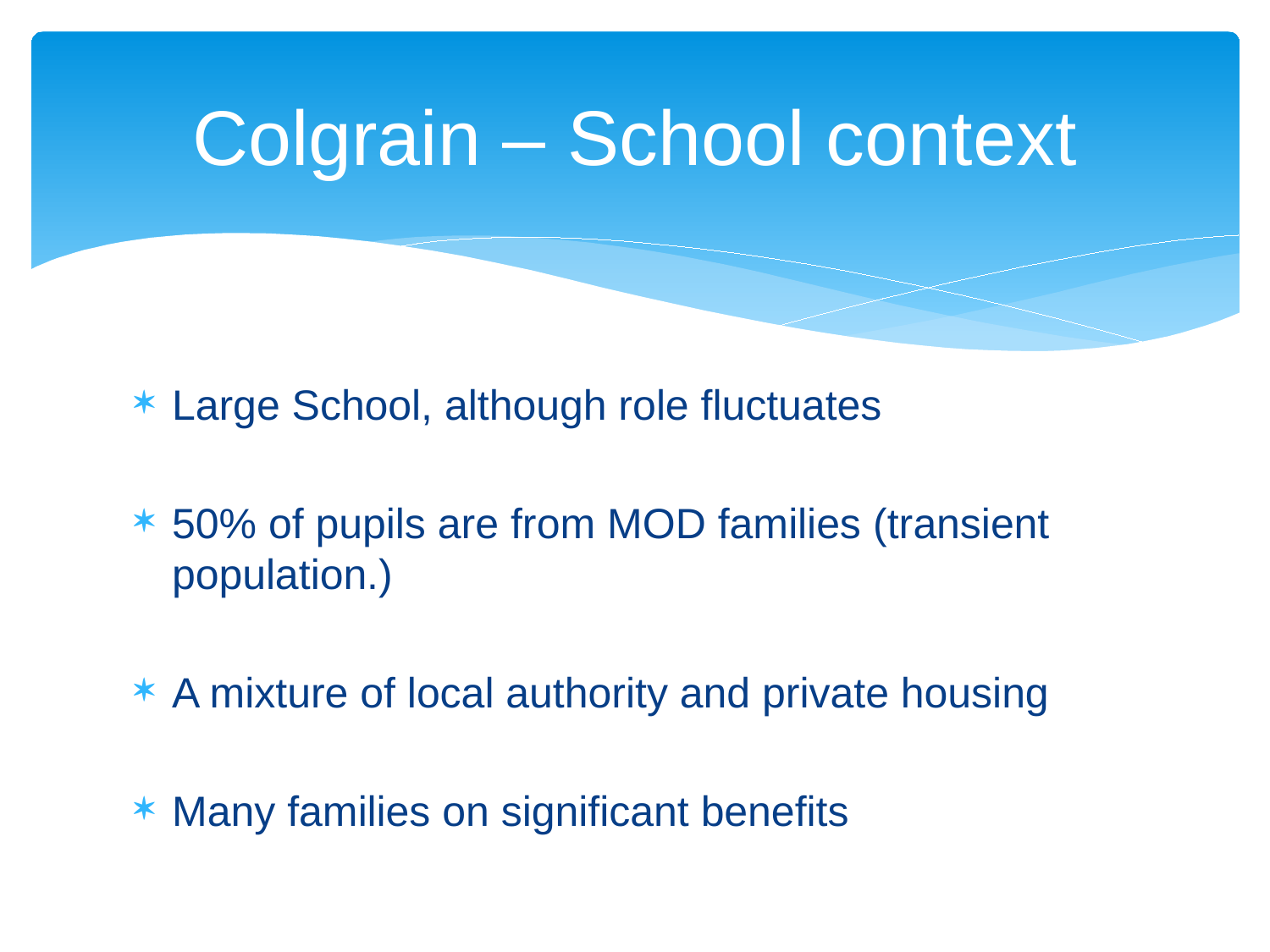

# Colgrain – School context
Large School, although role fluctuates

50% of pupils are from MOD families (transient population.)

A mixture of local authority and private housing

Many families on significant benefits